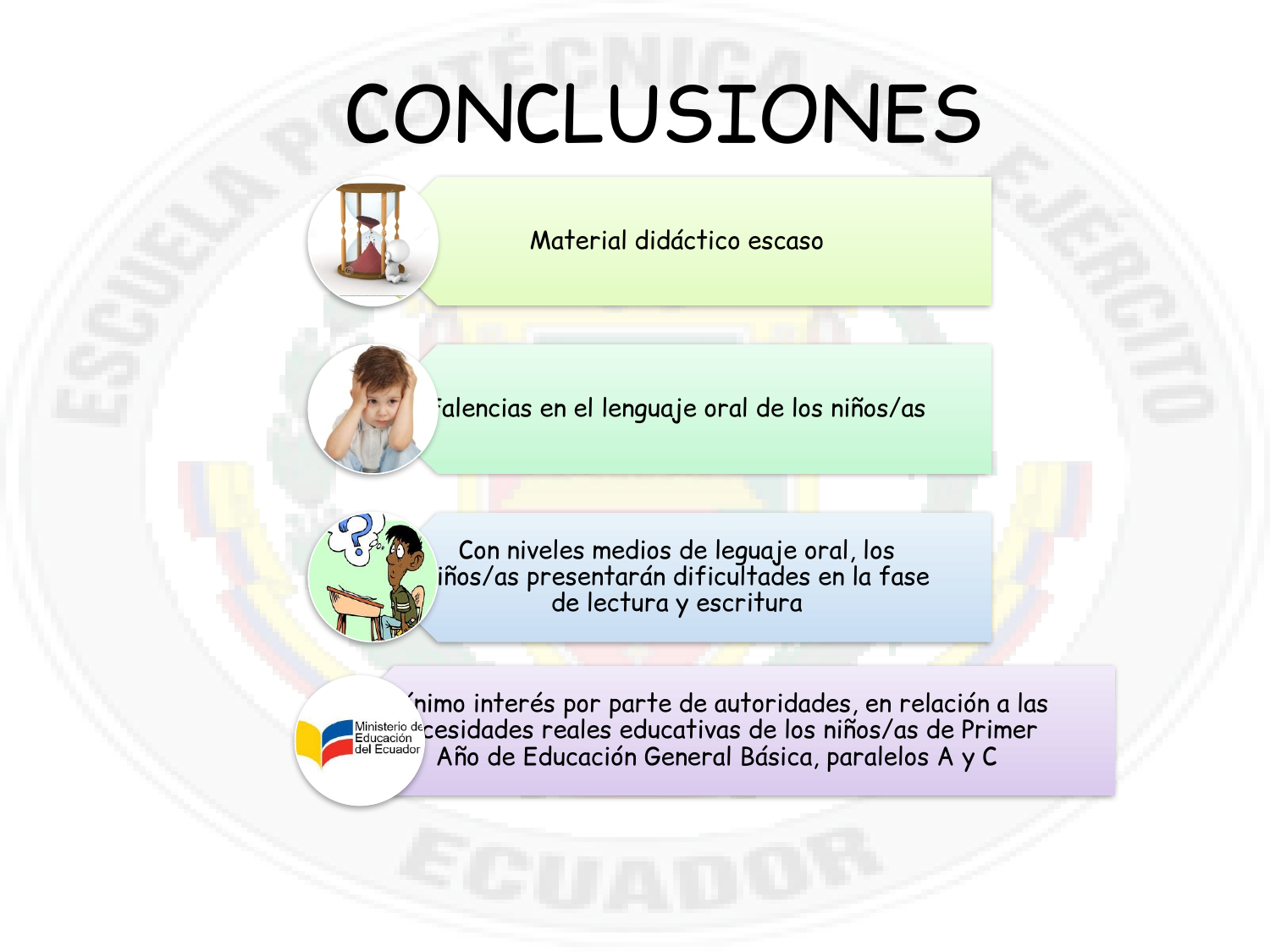

# CONCLUSIONES
Material didáctico escaso
Falencias en el lenguaje oral de los niños/as
Con niveles medios de leguaje oral, los niños/as presentarán dificultades en la fase de lectura y escritura
Mínimo interés por parte de autoridades, en relación a las necesidades reales educativas de los niños/as de Primer Año de Educación General Básica, paralelos A y C